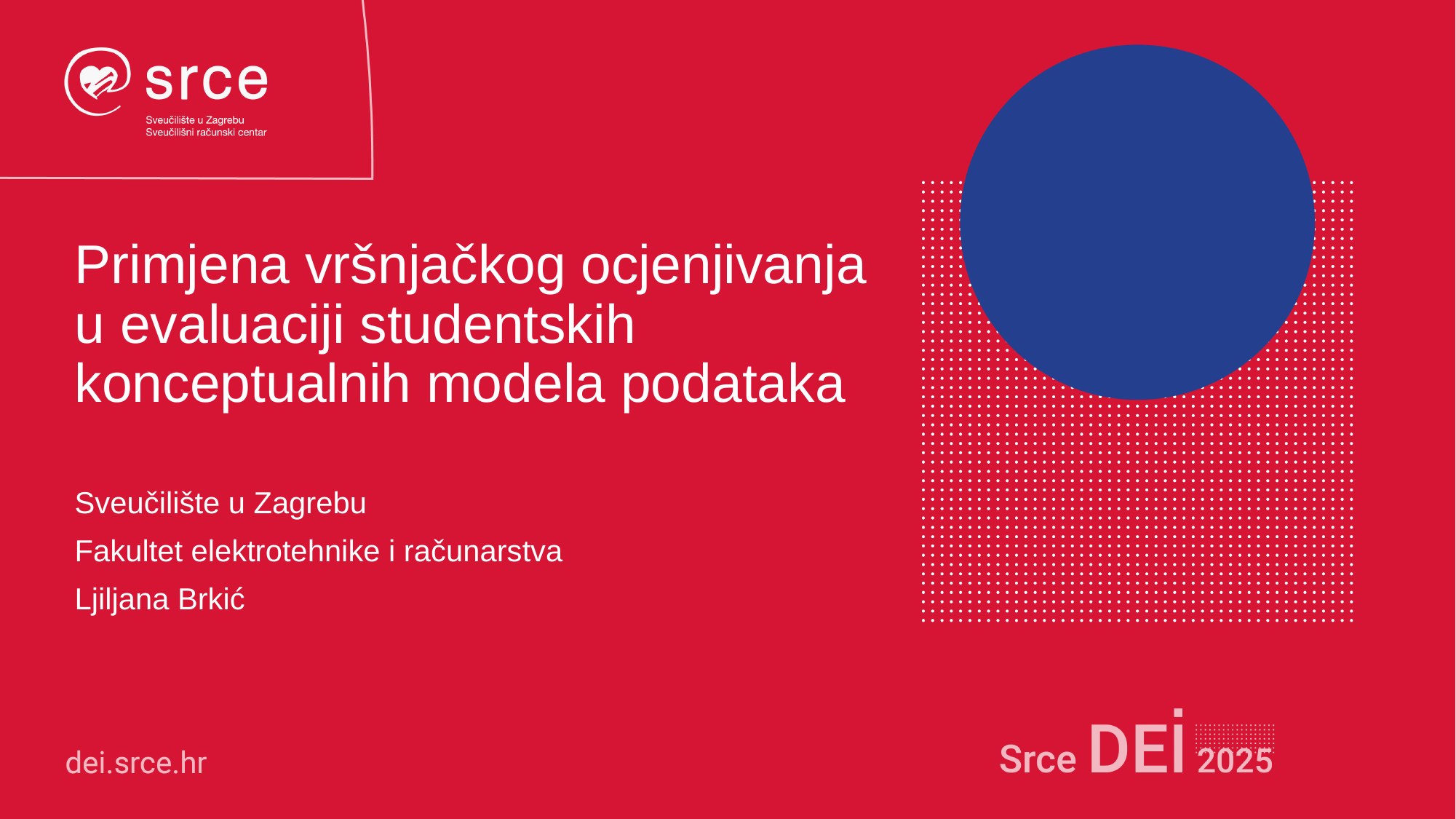

# Primjena vršnjačkog ocjenjivanja u evaluaciji studentskih konceptualnih modela podataka

Sveučilište u Zagrebu
Fakultet elektrotehnike i računarstva
Ljiljana Brkić